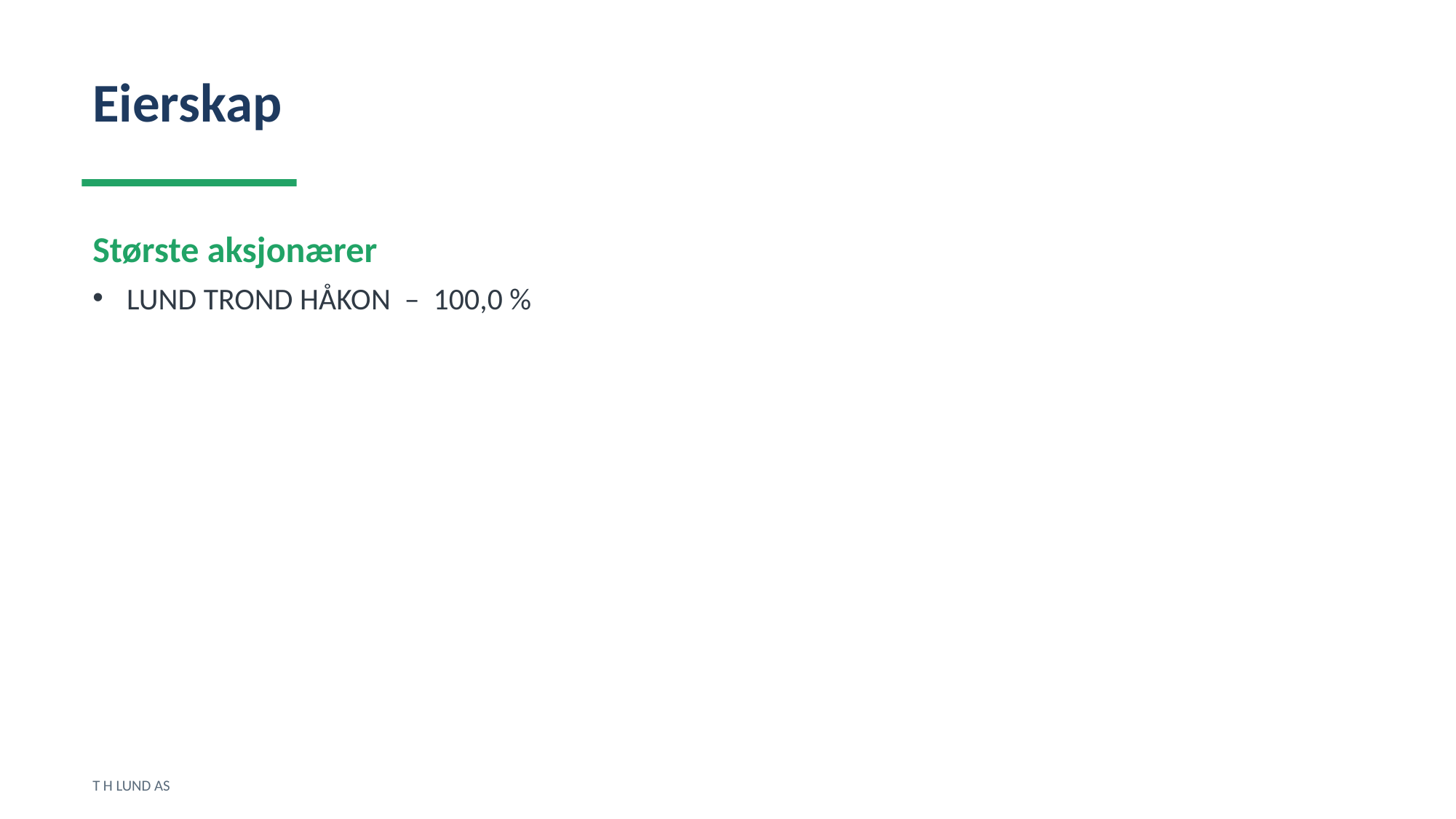

Eierskap

Største aksjonærer
LUND TROND HÅKON  –  100,0 %
T H LUND AS